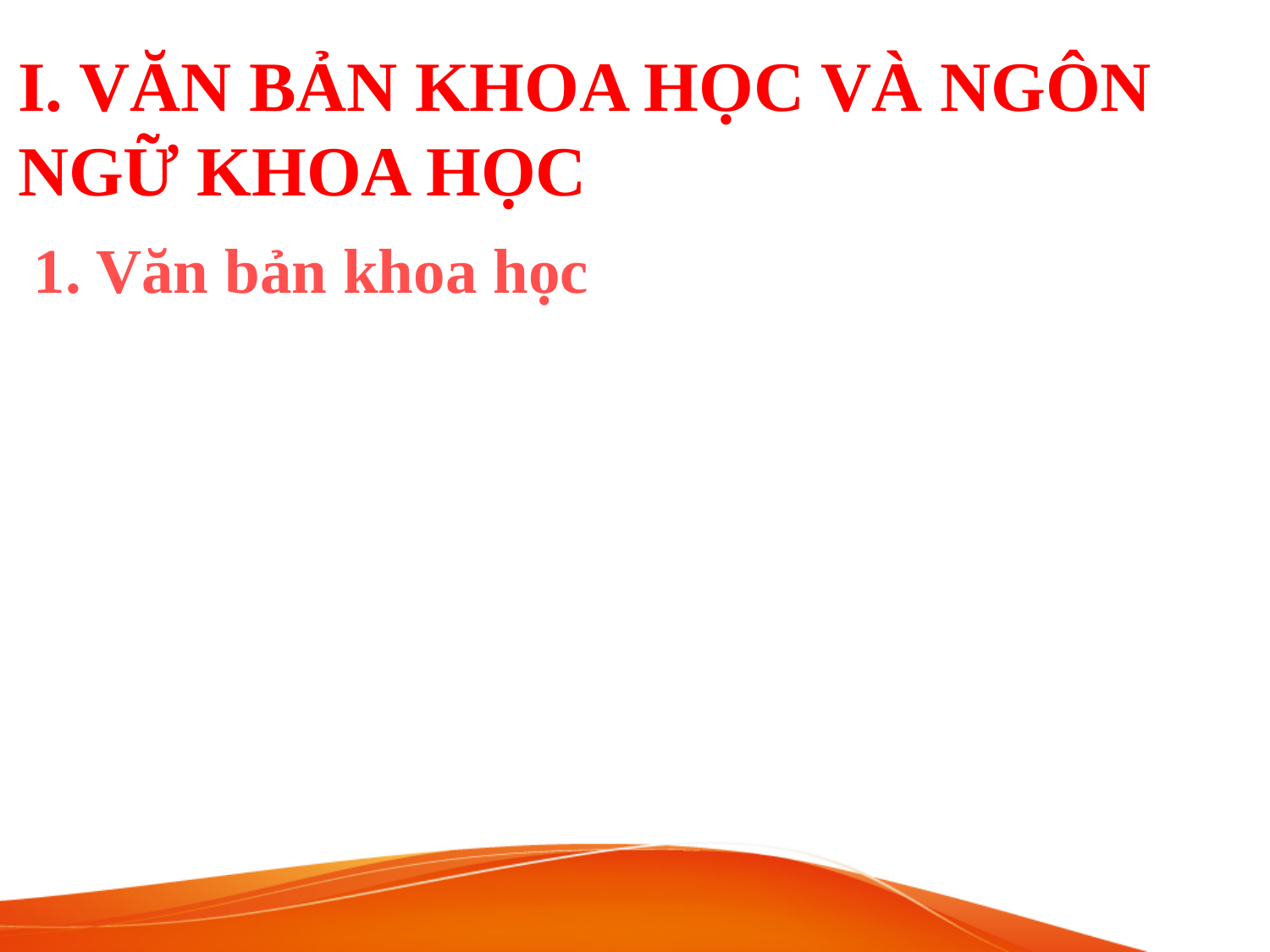

I. VĂN BẢN KHOA HỌC VÀ NGÔN NGỮ KHOA HỌC
1. Văn bản khoa học